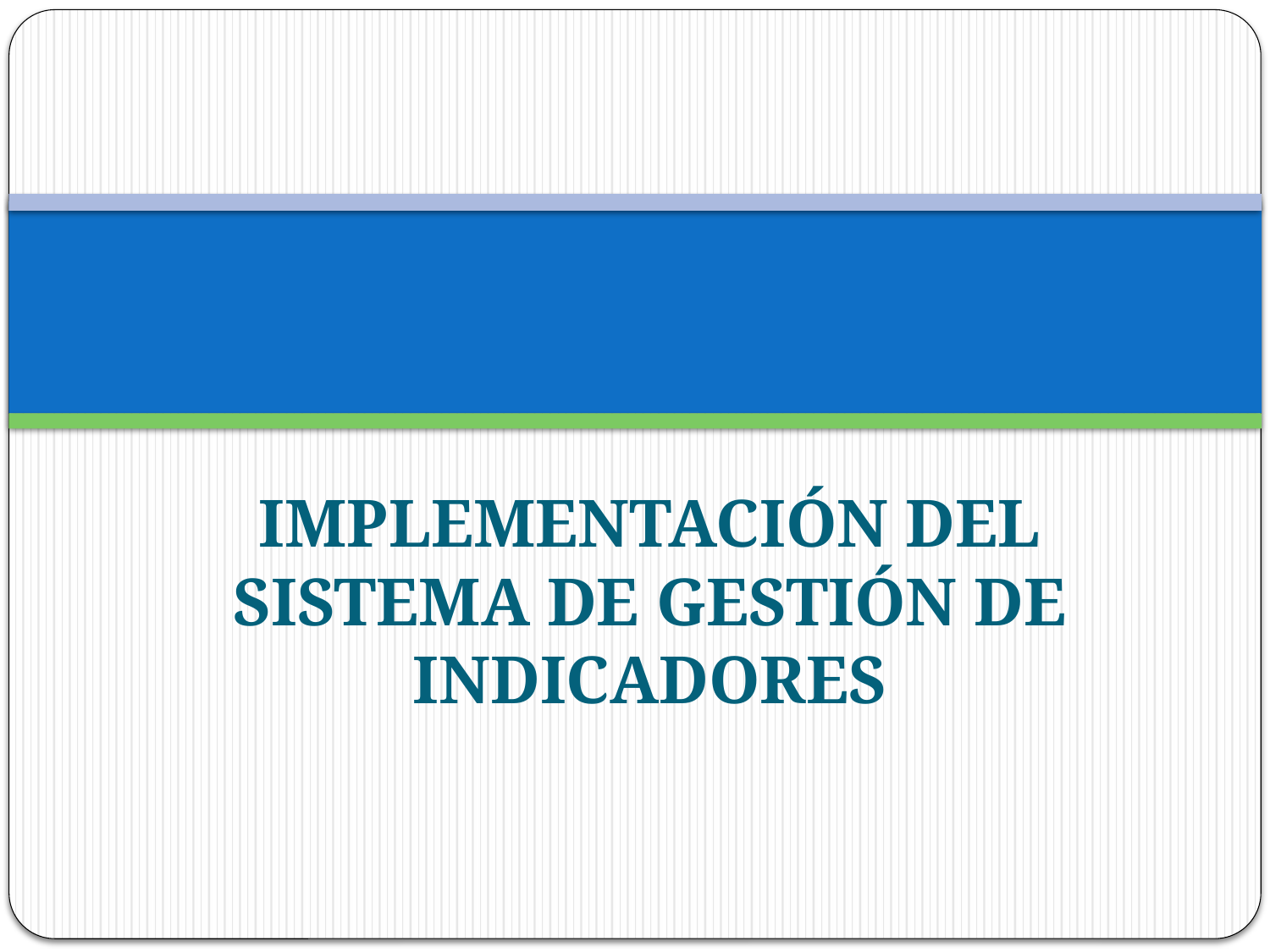

IMPLEMENTACIÓN DEL SISTEMA DE GESTIÓN DE INDICADORES